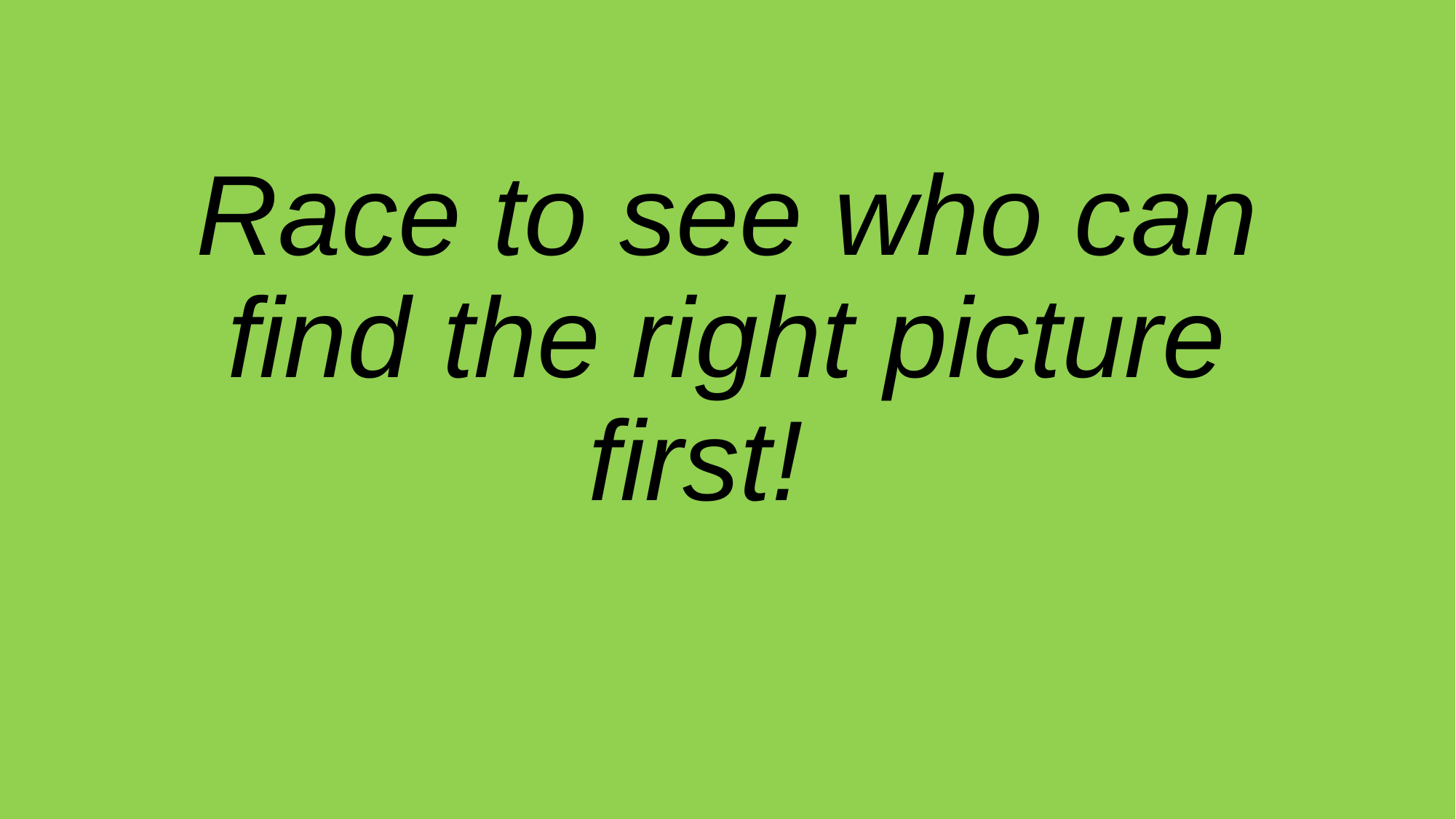

# Race to see who can find the right picture first!